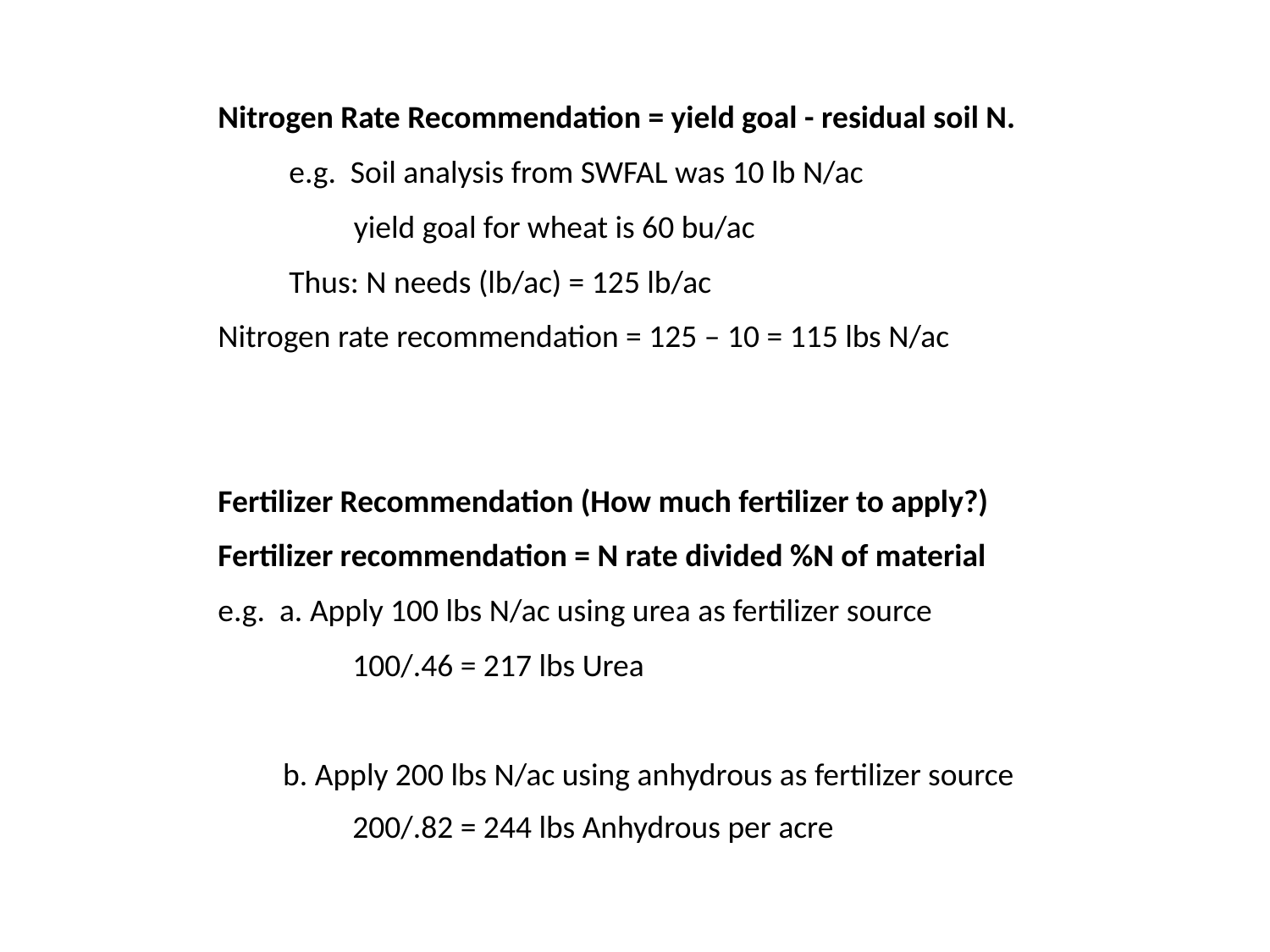

Nitrogen Rate Recommendation = yield goal - residual soil N.
e.g.  Soil analysis from SWFAL was 10 lb N/ac
         yield goal for wheat is 60 bu/ac
Thus: N needs (lb/ac) = 125 lb/ac
Nitrogen rate recommendation = 125 – 10 = 115 lbs N/ac

Fertilizer Recommendation (How much fertilizer to apply?)
Fertilizer recommendation = N rate divided %N of material
e.g.  a. Apply 100 lbs N/ac using urea as fertilizer source
100/.46 = 217 lbs Urea

         b. Apply 200 lbs N/ac using anhydrous as fertilizer source
200/.82 = 244 lbs Anhydrous per acre